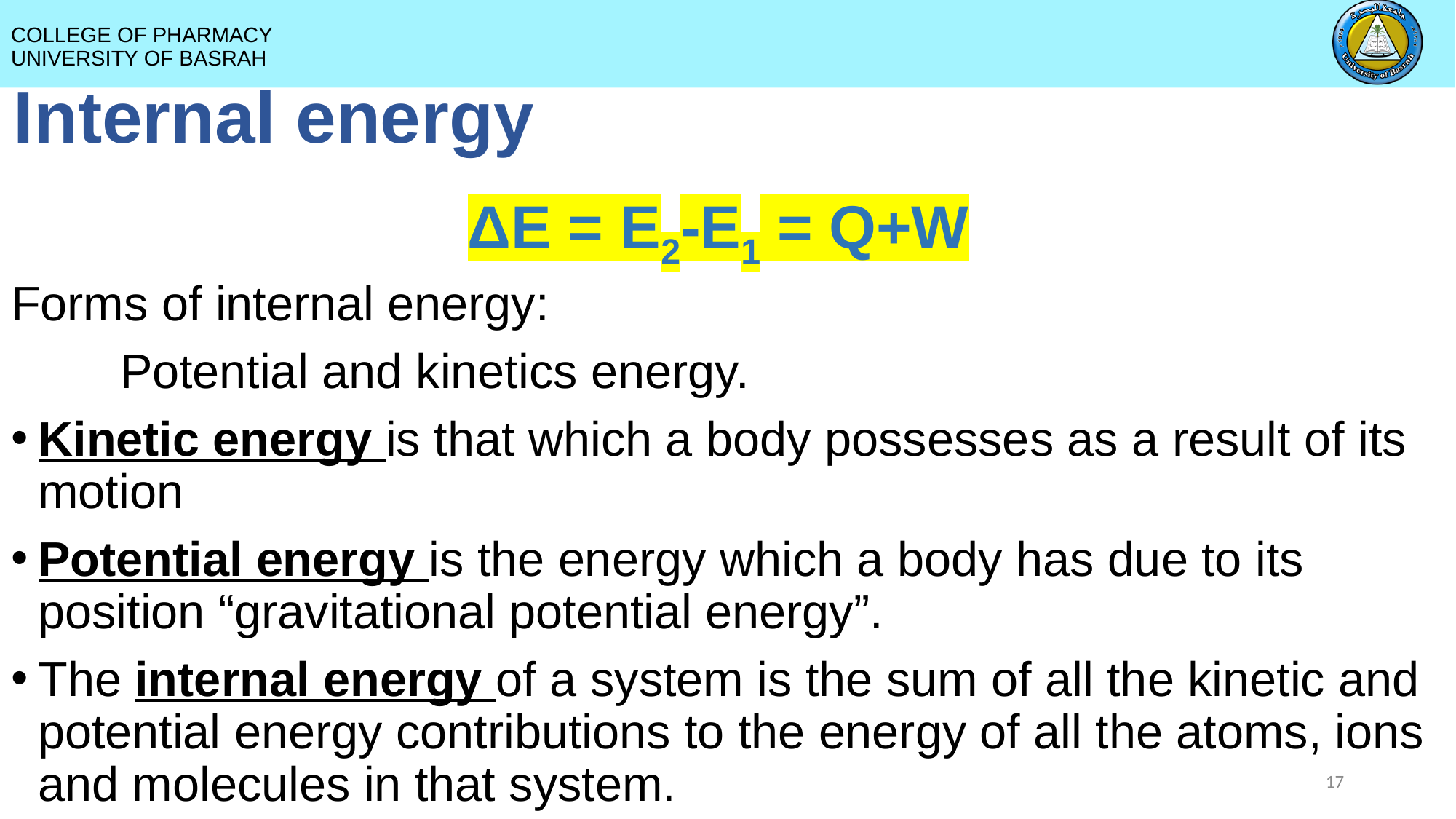

# Internal energy
ΔE = E2-E1 = Q+W
Forms of internal energy:
	Potential and kinetics energy.
Kinetic energy is that which a body possesses as a result of its motion
Potential energy is the energy which a body has due to its position “gravitational potential energy”.
The internal energy of a system is the sum of all the kinetic and potential energy contributions to the energy of all the atoms, ions and molecules in that system.

17